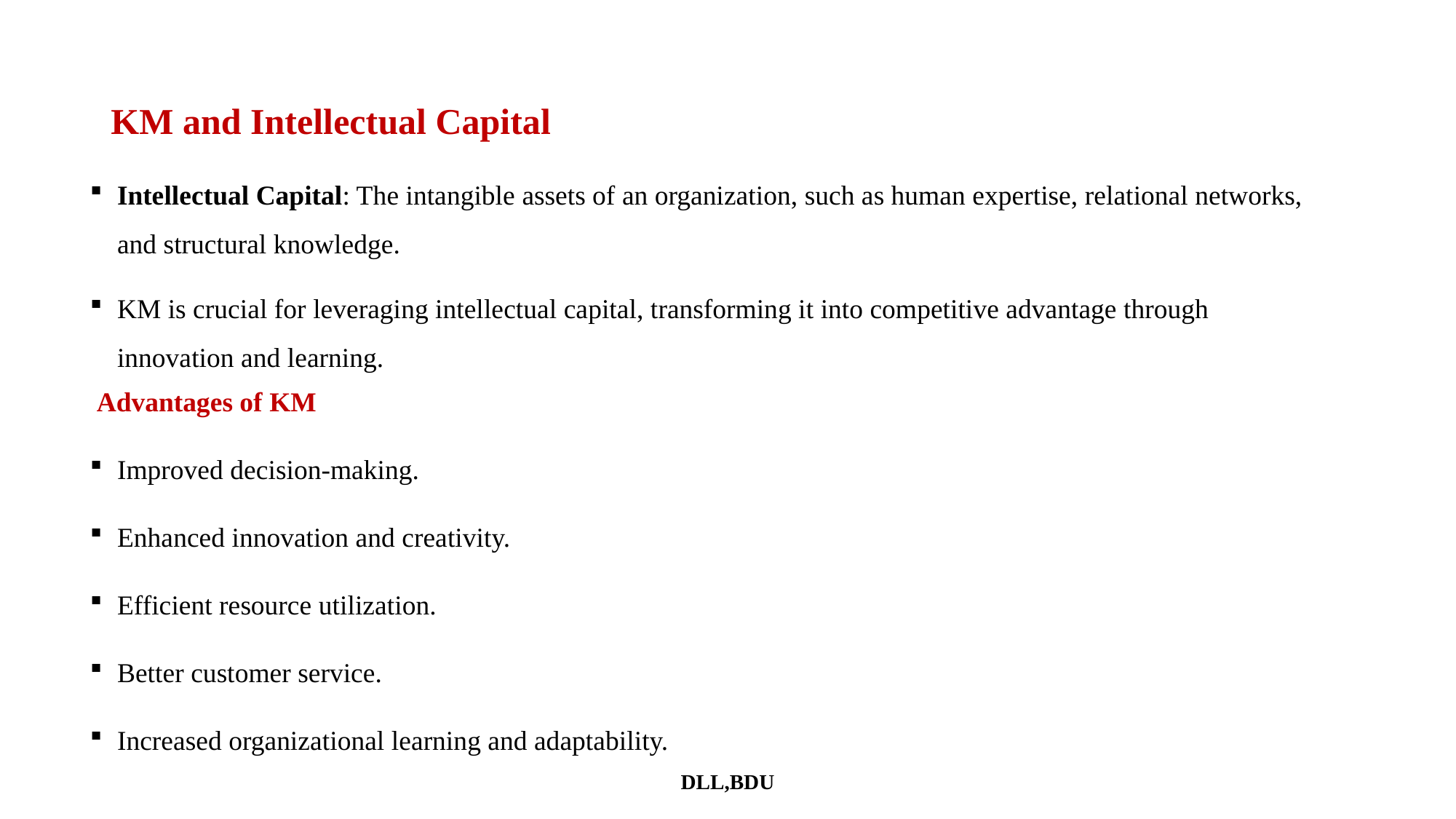

# KM and Intellectual Capital
Intellectual Capital: The intangible assets of an organization, such as human expertise, relational networks, and structural knowledge.
KM is crucial for leveraging intellectual capital, transforming it into competitive advantage through innovation and learning.
 Advantages of KM
Improved decision-making.
Enhanced innovation and creativity.
Efficient resource utilization.
Better customer service.
Increased organizational learning and adaptability.

DLL,BDU